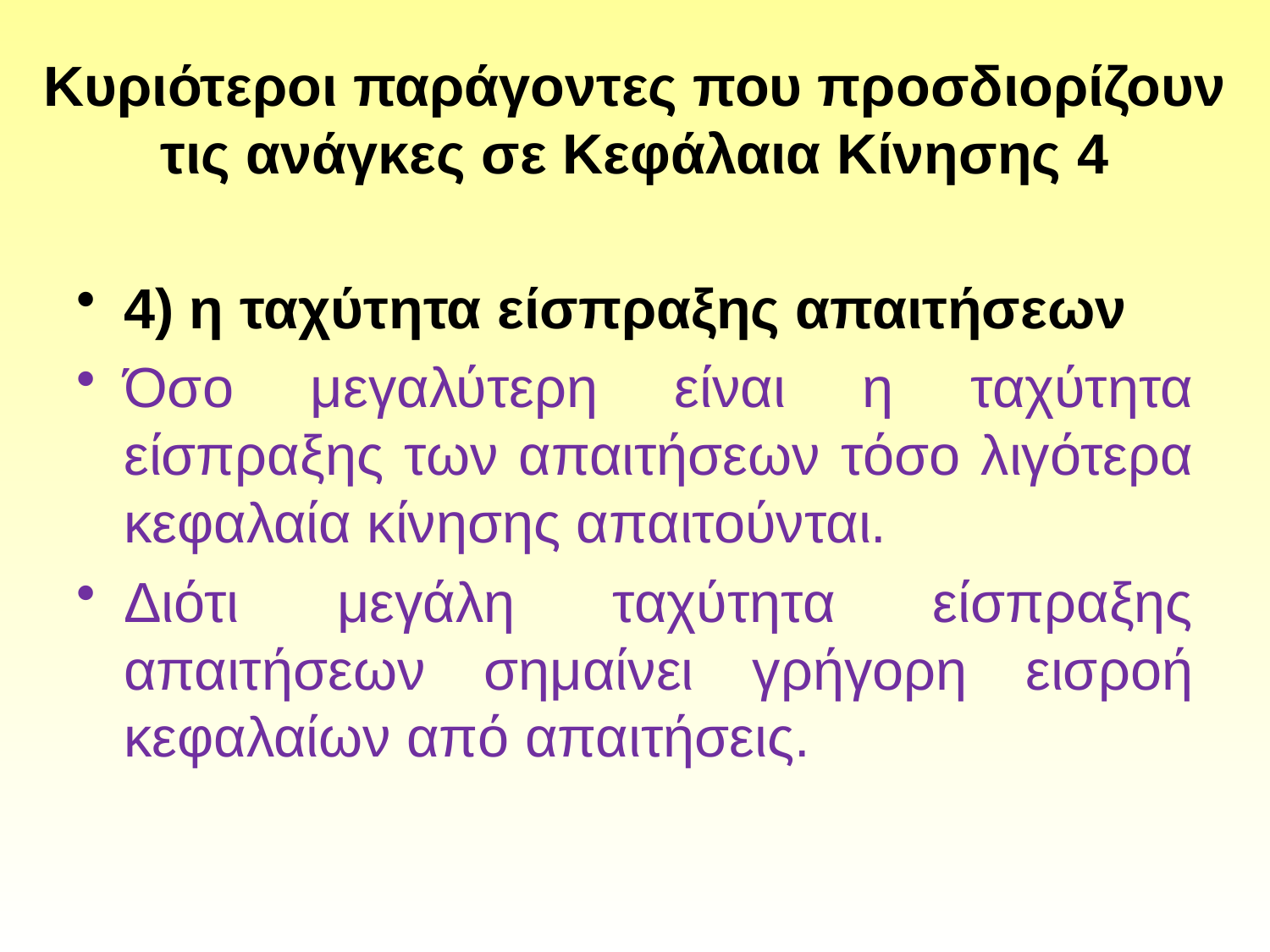

# Κυριότεροι παράγοντες που προσδιορίζουν τις ανάγκες σε Κεφάλαια Κίνησης 4
4) η ταχύτητα είσπραξης απαιτήσεων
Όσο μεγαλύτερη είναι η ταχύτητα είσπραξης των απαιτήσεων τόσο λιγότερα κεφαλαία κίνησης απαιτούνται.
Διότι μεγάλη ταχύτητα είσπραξης απαιτήσεων σημαίνει γρήγορη εισροή κεφαλαίων από απαιτήσεις.